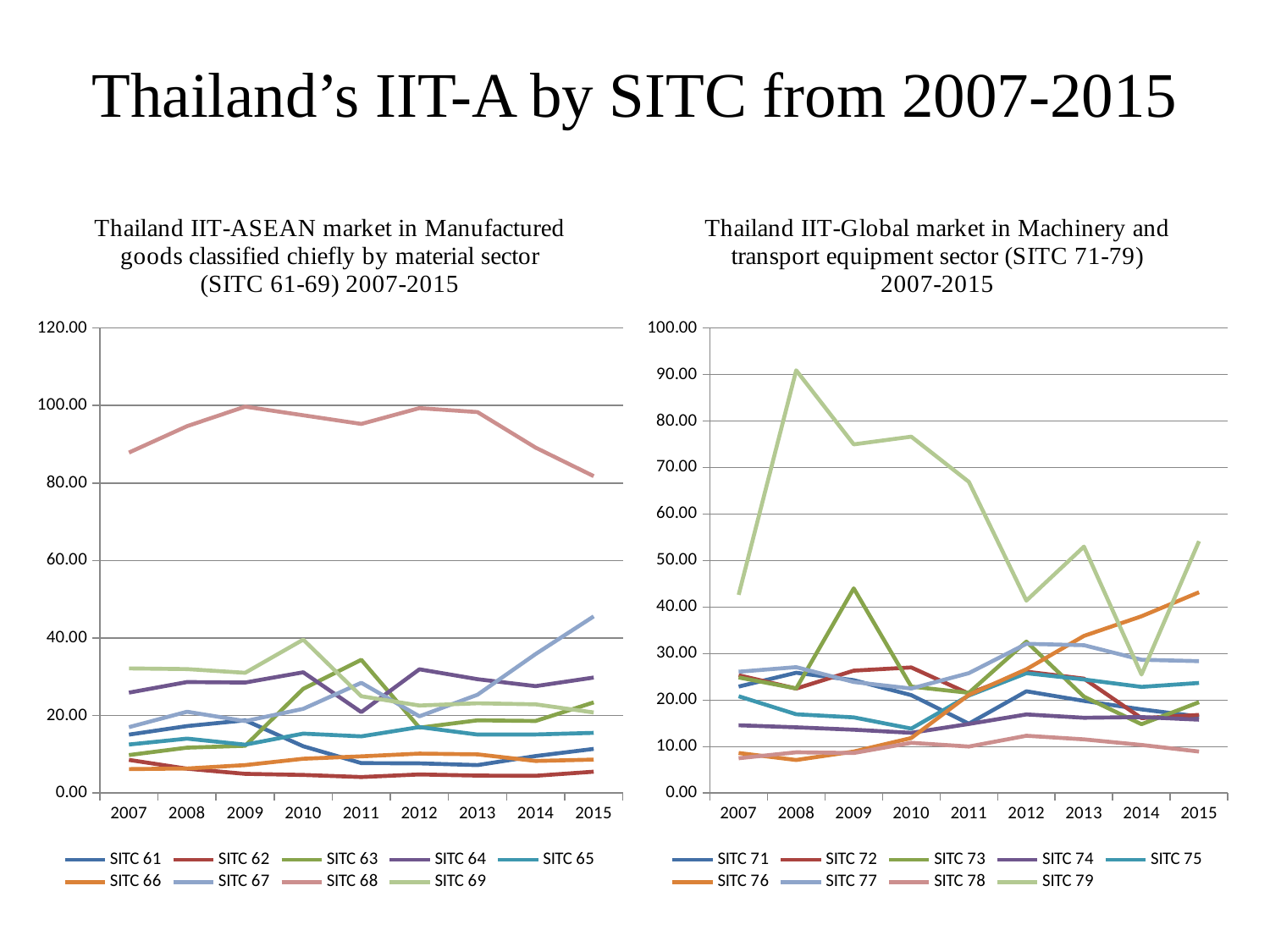

# Thailand’s IIT-A by SITC from 2007-2015

### Chart: Thailand IIT-ASEAN market in Manufactured goods classified chiefly by material sector (SITC 61-69) 2007-2015

| Category | SITC 61 | SITC 62 | SITC 63 | SITC 64 | SITC 65 | SITC 66 | SITC 67 | SITC 68 | SITC 69 |
|---|---|---|---|---|---|---|---|---|---|
| 2007 | 15.093927651175399 | 8.567684914643836 | 9.81459912542142 | 25.923794993688276 | 12.540639846050826 | 6.197498407264835 | 17.010603013402314 | 87.86512315999056 | 32.175524613194014 |
| 2008 | 17.30011471139703 | 6.301282817699705 | 11.726283487052525 | 28.6553840791122 | 14.060268123378684 | 6.3473806497928 | 20.997102888788135 | 94.67429778702797 | 31.99440414220398 |
| 2009 | 18.773690513186082 | 4.974121861732661 | 12.198015064720092 | 28.528795190226617 | 12.495588628123544 | 7.228422066207319 | 18.574343297540295 | 99.71017004695668 | 31.0322705538444 |
| 2010 | 12.09178722164943 | 4.686006828282352 | 26.914168586649325 | 31.164923333465076 | 15.34898366962465 | 8.86448980953045 | 21.73748516584375 | 97.48480914036324 | 39.5950905459038 |
| 2011 | 7.7384139028915495 | 4.141062243374794 | 34.38473918471636 | 20.897035822354937 | 14.642962216167877 | 9.485384665668962 | 28.465798729827753 | 95.2497088954136 | 24.99775904704935 |
| 2012 | 7.682552118804953 | 4.814233142822355 | 16.888562537067543 | 31.9464667117895 | 17.03839076817384 | 10.193706130270375 | 19.80810547301487 | 99.32992231175224 | 22.594321203366995 |
| 2013 | 7.220851239874793 | 4.523192230633177 | 18.771084251902003 | 29.38871985818524 | 15.104725141888187 | 10.001048515833045 | 25.373882640908352 | 98.31373410313053 | 23.175977965554118 |
| 2014 | 9.556718405077348 | 4.470747611405246 | 18.615156127399636 | 27.597239502884243 | 15.132649675254983 | 8.296013498424204 | 35.867317914216514 | 89.14884121477743 | 22.9059883869981 |
| 2015 | 11.406763414187914 | 5.527612084782374 | 23.40947753441678 | 29.81006367581357 | 15.538151759290663 | 8.64340750587017 | 45.5951169037599 | 81.78430267284779 | 20.797202884444342 |

### Chart: Thailand IIT-Global market in Machinery and transport equipment sector (SITC 71-79) 2007-2015

| Category | SITC 71 | SITC 72 | SITC 73 | SITC 74 | SITC 75 | SITC 76 | SITC 77 | SITC 78 | SITC 79 |
|---|---|---|---|---|---|---|---|---|---|
| 2007 | 22.902628598046736 | 25.34066122056743 | 24.8710057781933 | 14.588590117730805 | 20.830966563416954 | 8.624449059238836 | 26.09141256455082 | 7.489545963676115 | 42.62207324955336 |
| 2008 | 25.870738518494484 | 22.46723382243769 | 22.490914754518766 | 14.145529218717623 | 16.94318477141771 | 7.121340278341492 | 27.0758464057796 | 8.774941373707968 | 90.91086357412475 |
| 2009 | 24.27431880148605 | 26.323204464574324 | 44.01380536487572 | 13.625983245819473 | 16.277580527013846 | 8.933682064428716 | 23.889981674470583 | 8.61671346779136 | 74.98032919314784 |
| 2010 | 21.06426324009337 | 27.018076771505307 | 22.896377031472028 | 12.966447372739365 | 13.861451852842787 | 11.849953581386941 | 22.480880900921996 | 10.809076329213296 | 76.63636261131546 |
| 2011 | 14.925727694635215 | 21.398386249961398 | 21.55186396502127 | 14.859658432168343 | 20.981881874062537 | 21.120069724464862 | 25.793329040534875 | 10.008454938449685 | 66.92781821005258 |
| 2012 | 21.890087323474937 | 26.11711371430434 | 32.570726199968334 | 16.911253285446115 | 25.780136091434546 | 26.63182246161362 | 32.09211317556879 | 12.332720789325313 | 41.38181610181037 |
| 2013 | 19.826371340702874 | 24.609131510276228 | 20.745300532700305 | 16.19123296767997 | 24.42912872199774 | 33.79647443341476 | 31.794728634301993 | 11.558878555892893 | 52.9919944890624 |
| 2014 | 17.999426355102386 | 16.115917774639755 | 14.810191734878764 | 16.34962621500229 | 22.838239253490975 | 38.01176221482942 | 28.67396859367902 | 10.355251144123157 | 25.49037219183 |
| 2015 | 16.468009200580703 | 16.808973357401158 | 19.5484819796933 | 15.79135527044777 | 23.687853468889397 | 43.18776265019486 | 28.36310249890348 | 8.935354098878745 | 54.15823027790363 |